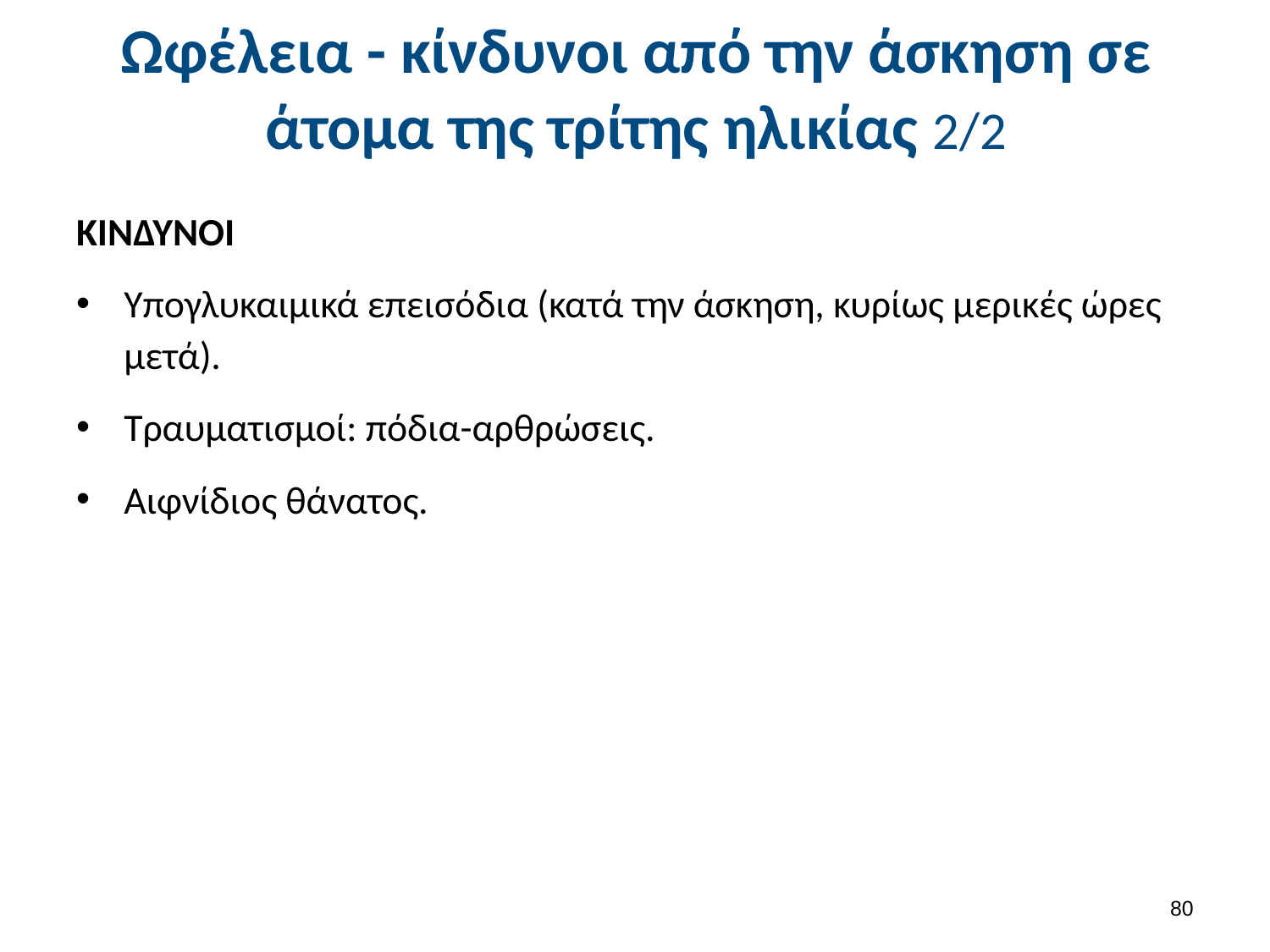

# Ωφέλεια - κίνδυνοι από την άσκηση σε άτομα της τρίτης ηλικίας 2/2
ΚΙΝΔΥΝΟΙ
Υπογλυκαιμικά επεισόδια (κατά την άσκηση, κυρίως μερικές ώρες μετά).
Τραυματισμοί: πόδια-αρθρώσεις.
Αιφνίδιος θάνατος.

80